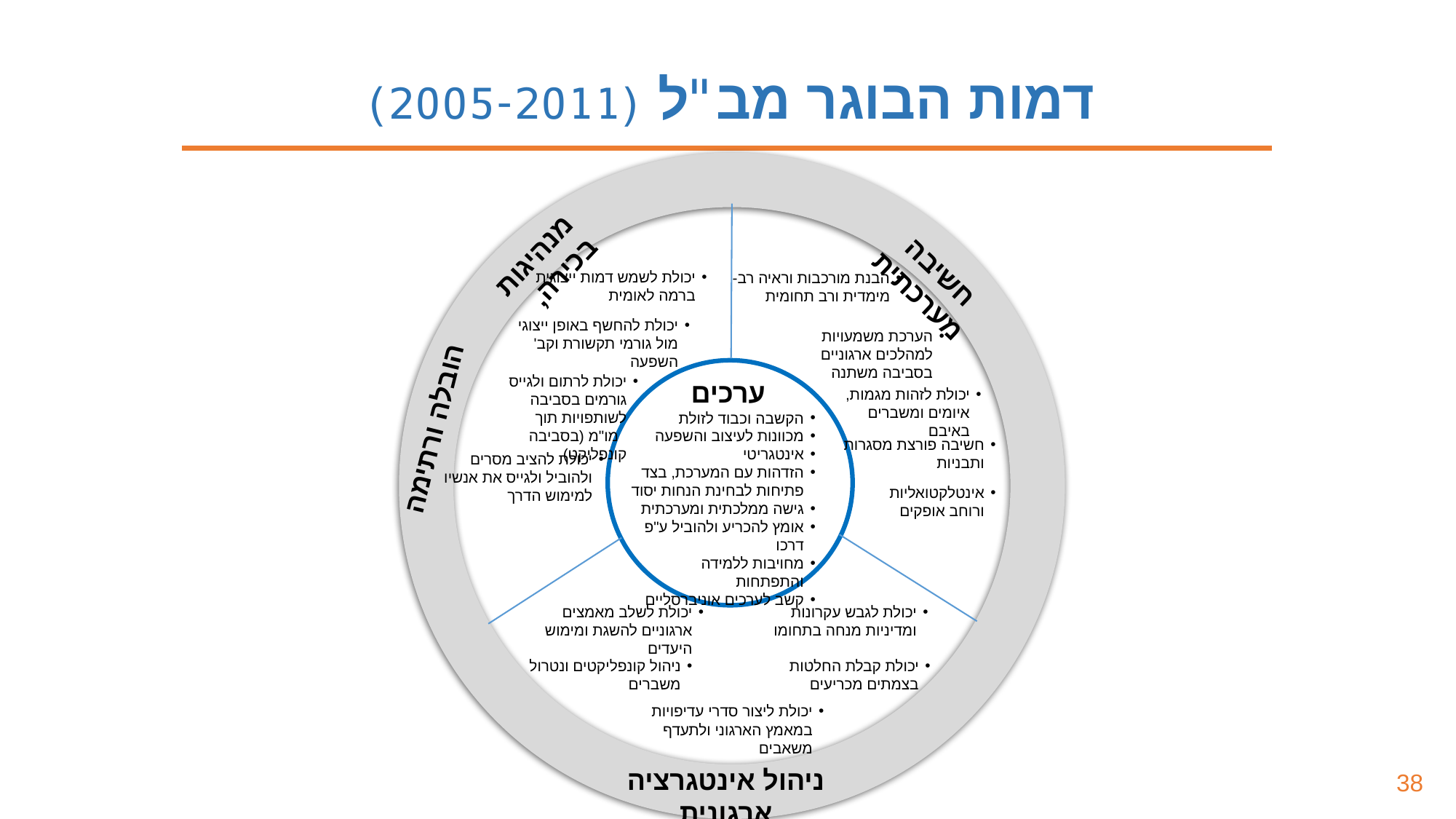

דמות הבוגר מב"ל (2005-2011)

חשיבה מערכתית
מנהיגות בכירה,
יכולת לשמש דמות ייצוגית ברמה לאומית

הבנת מורכבות וראיה רב- מימדית ורב תחומית

יכולת להחשף באופן ייצוגי מול גורמי תקשורת וקב' השפעה

הערכת משמעויות למהלכים ארגוניים בסביבה משתנה

יכולת לרתום ולגייס גורמים בסביבה לשותפויות תוך
  מו"מ (בסביבה קונפליקט)

ערכים
הקשבה וכבוד לזולת
מכוונות לעיצוב והשפעה
אינטגריטי
הזדהות עם המערכת, בצד פתיחות לבחינת הנחות יסוד
גישה ממלכתית ומערכתית
אומץ להכריע ולהוביל ע"פ דרכו
מחויבות ללמידה והתפתחות
קשב לערכים אוניברסליים
יכולת לזהות מגמות,
איומים ומשברים באיבם

הובלה ורתימה
חשיבה פורצת מסגרות ותבניות

יכולת להציב מסרים
ולהוביל ולגייס את אנשיו
למימוש הדרך

אינטלקטואליות
ורוחב אופקים

יכולת לשלב מאמצים ארגוניים להשגת ומימוש היעדים

יכולת לגבש עקרונות ומדיניות מנחה בתחומו

ניהול קונפליקטים ונטרול משברים

יכולת קבלת החלטות בצמתים מכריעים

יכולת ליצור סדרי עדיפויות במאמץ הארגוני ולתעדף משאבים

ניהול אינטגרציה ארגונית